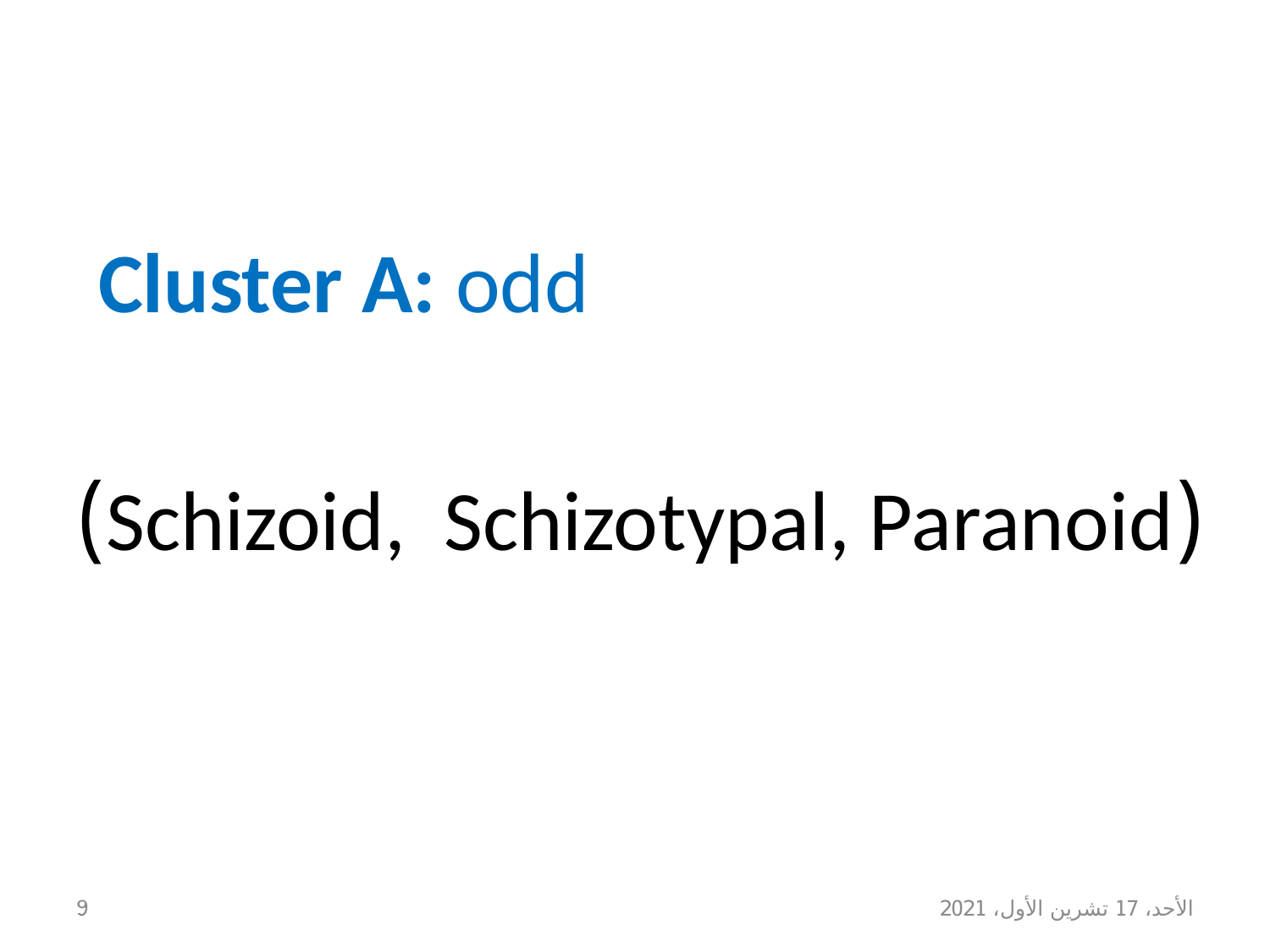

Cluster A: odd

(Schizoid,  Schizotypal, Paranoid)

9
الأحد، 17 تشرين الأول، 2021